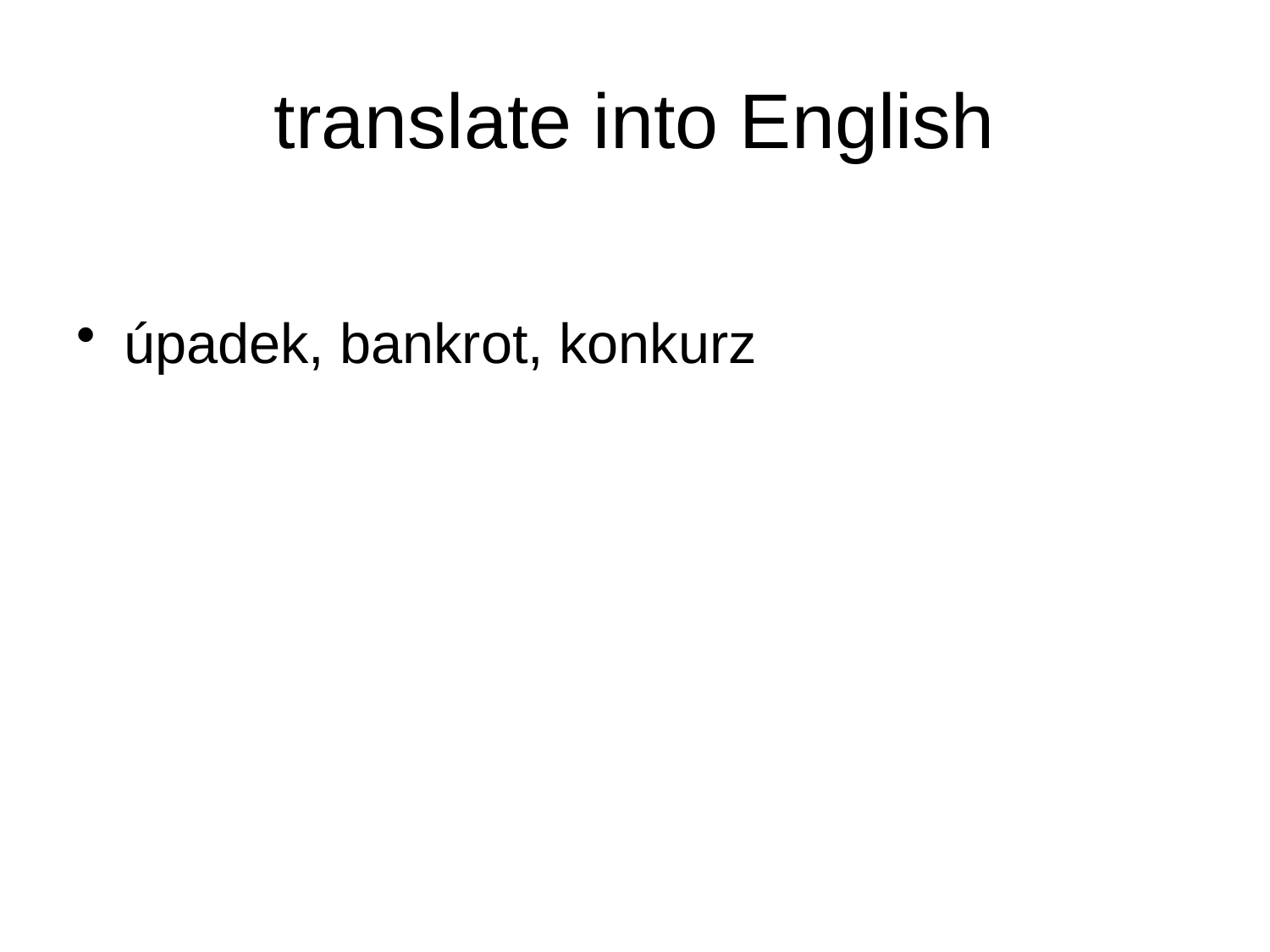

# translate into English

úpadek, bankrot, konkurz